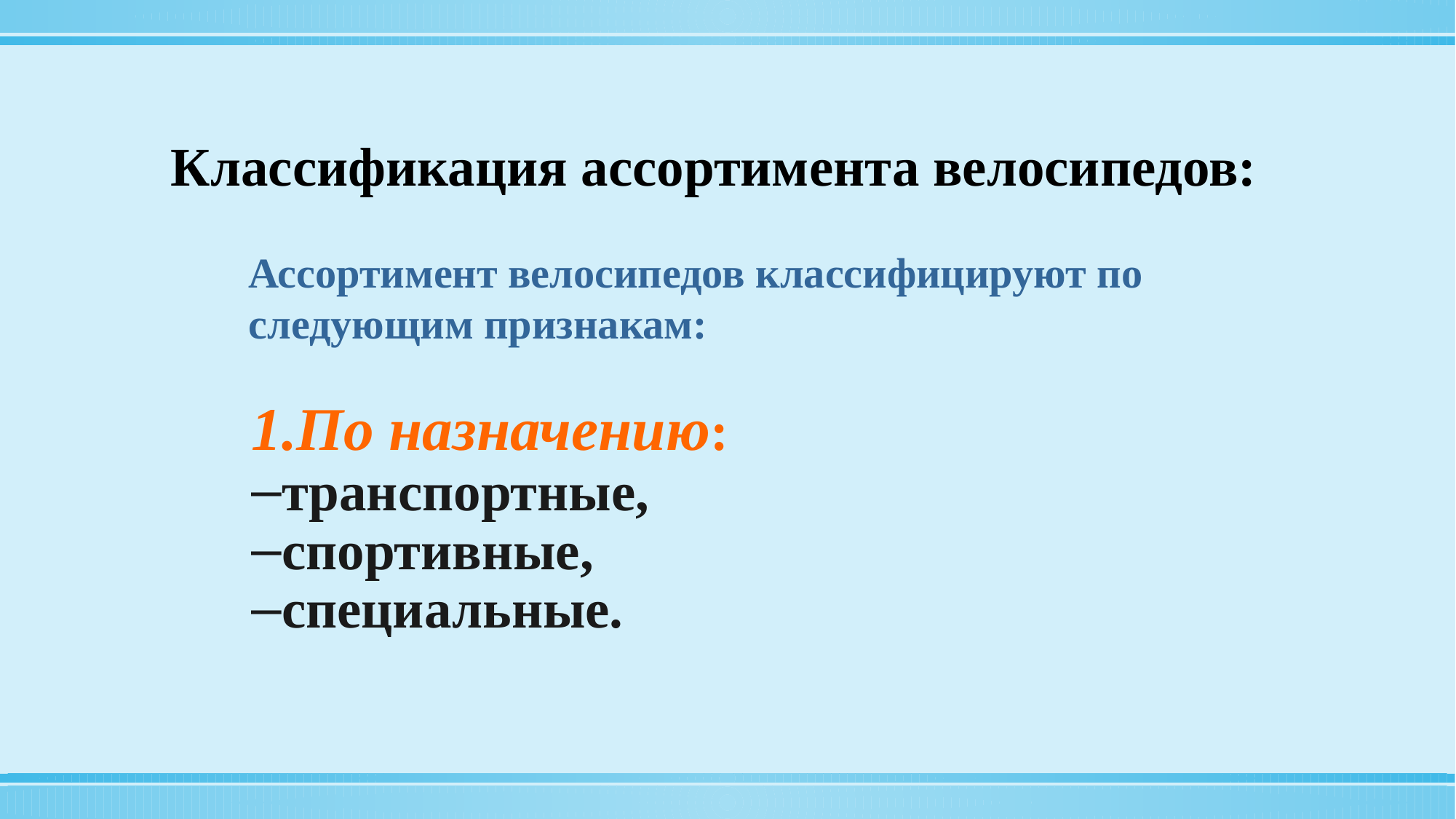

Классификация ассортимента велосипедов:
Ассортимент велосипедов классифицируют по следующим признакам:
По назначению:
транспортные,
спортивные,
специальные.